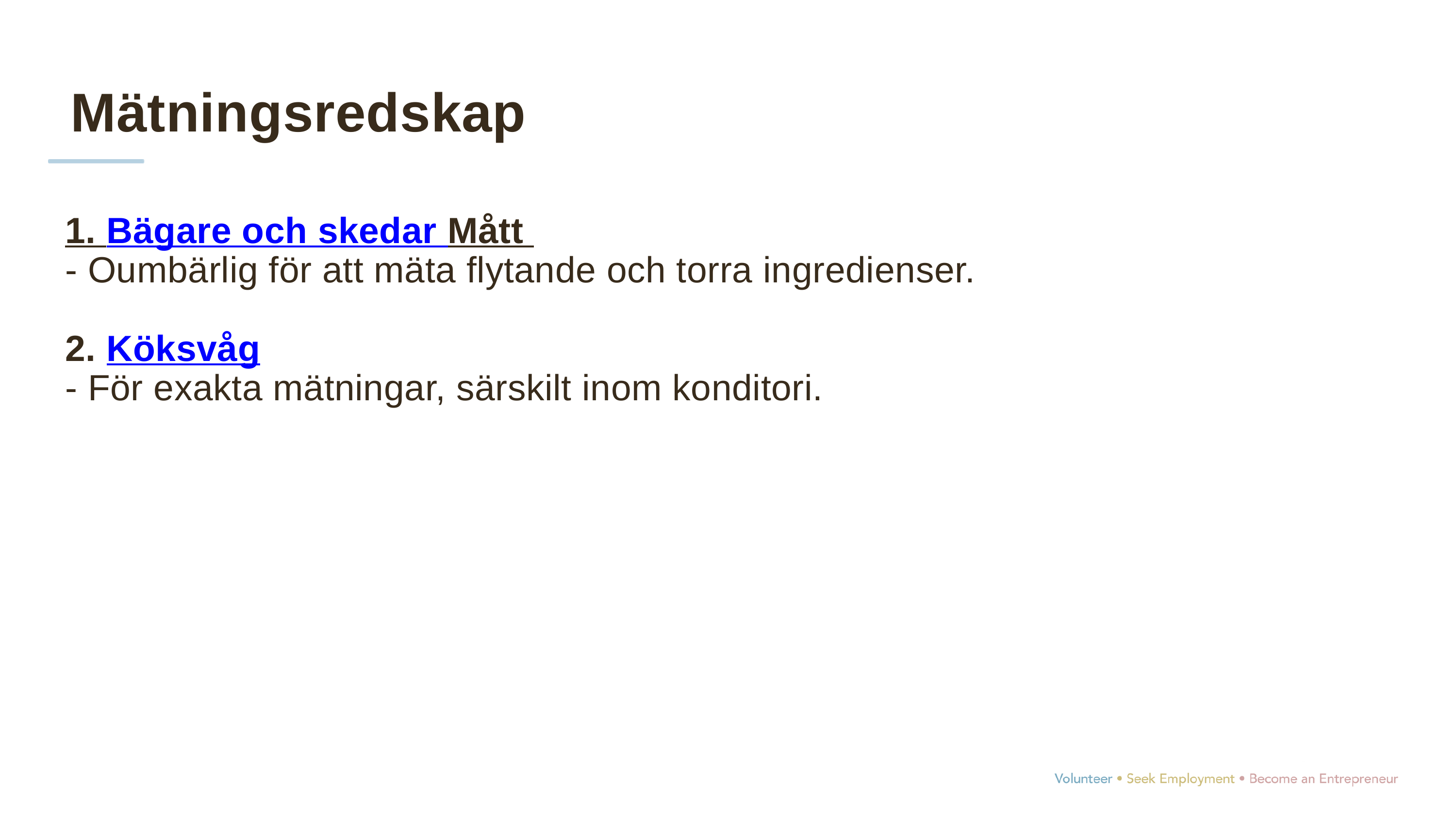

Mätningsredskap

1. Bägare och skedar Mått
- Oumbärlig för att mäta flytande och torra ingredienser.

2. Köksvåg
- För exakta mätningar, särskilt inom konditori.